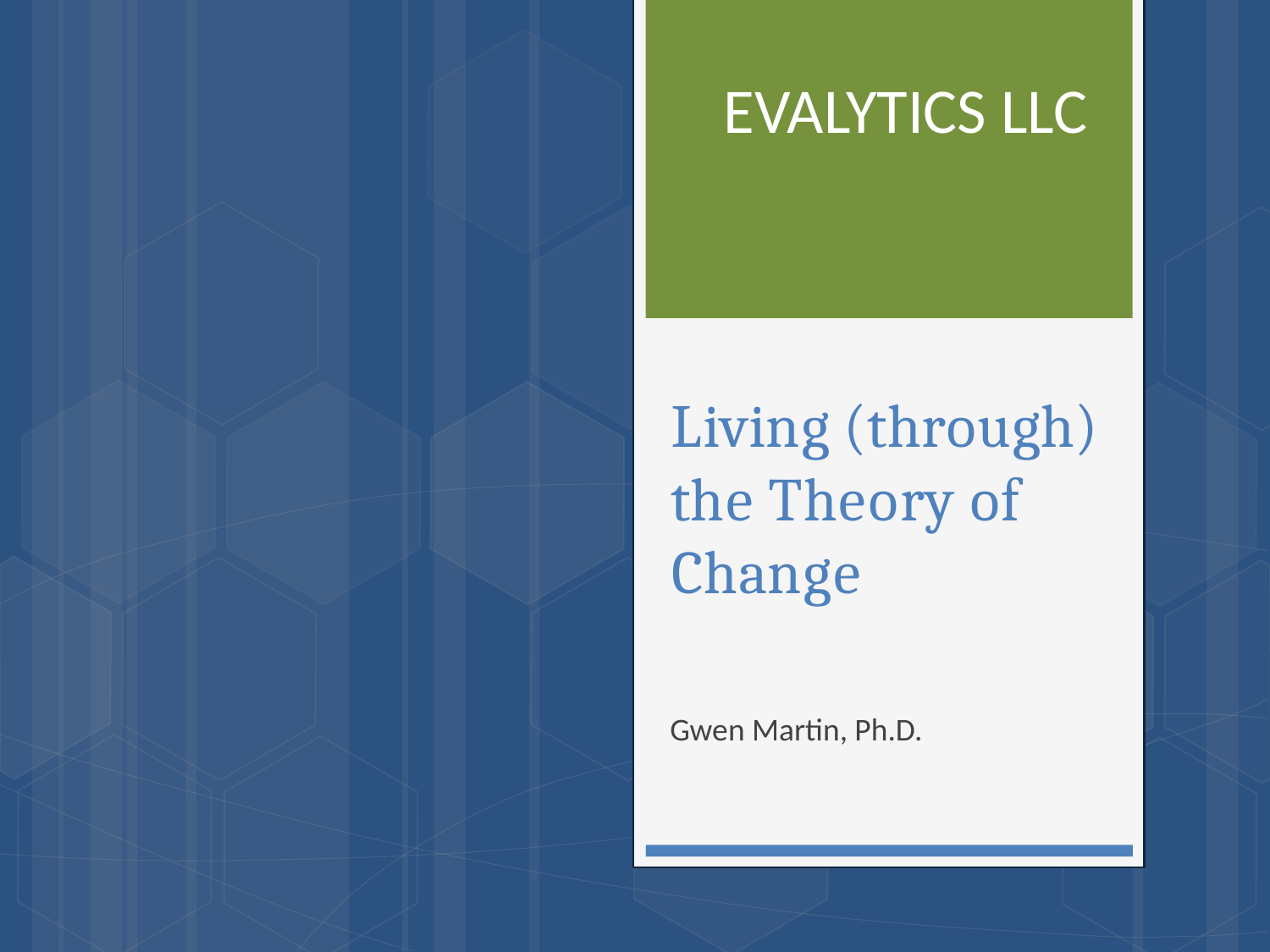

EVALYTICS LLC
# Living (through) the Theory of Change

Gwen Martin, Ph.D.